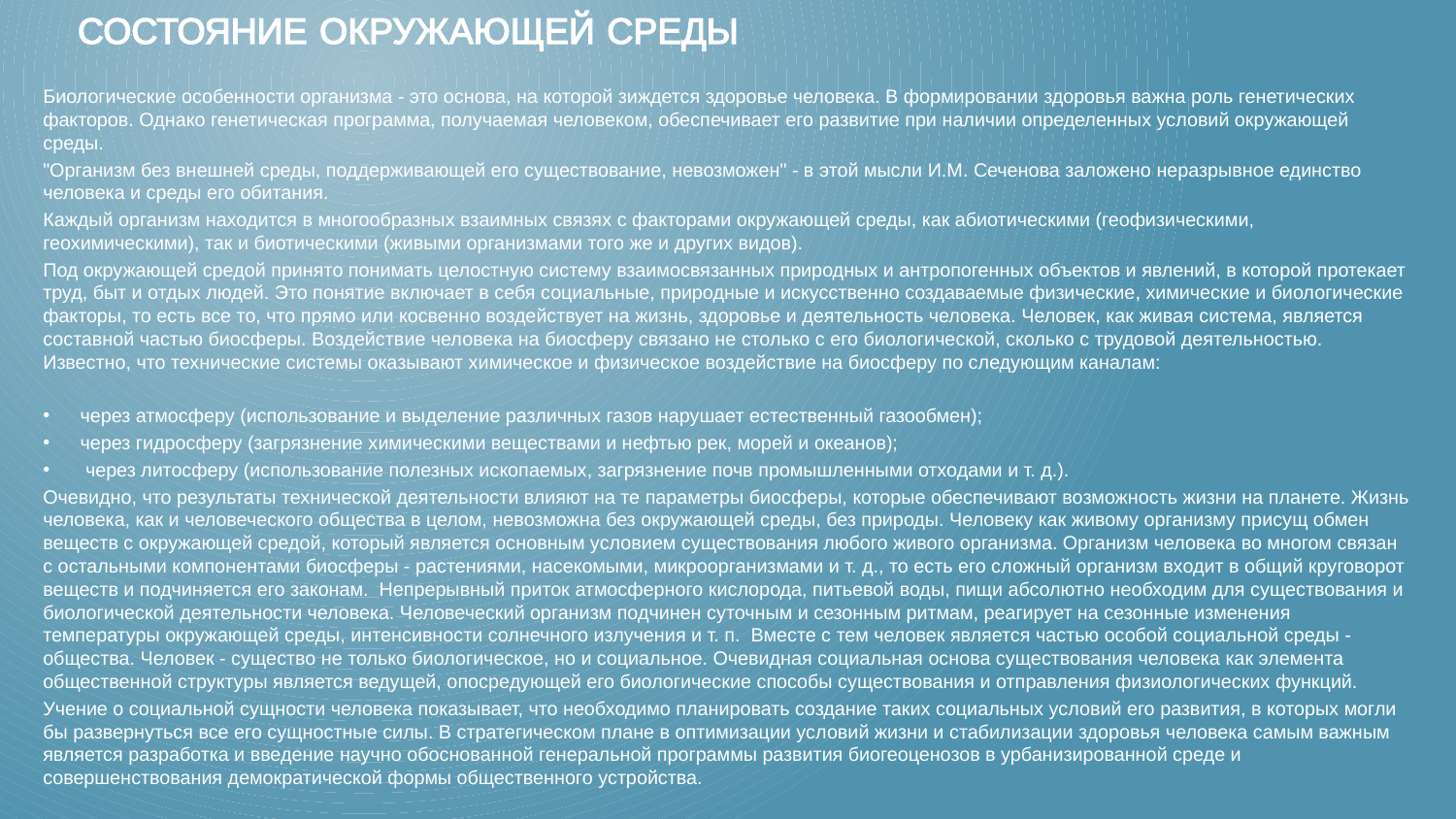

# Состояние окружающей среды
Биологические особенности организма - это основа, на которой зиждется здоровье человека. В формировании здоровья важна роль генетических факторов. Однако генетическая программа, получаемая человеком, обеспечивает его развитие при наличии определенных условий окружающей среды.
"Организм без внешней среды, поддерживающей его существование, невозможен" - в этой мысли И.М. Сеченова заложено неразрывное единство человека и среды его обитания.
Каждый организм находится в многообразных взаимных связях с факторами окружающей среды, как абиотическими (геофизическими, геохимическими), так и биотическими (живыми организмами того же и других видов).
Под окружающей средой принято понимать целостную систему взаимосвязанных природных и антропогенных объектов и явлений, в которой протекает труд, быт и отдых людей. Это понятие включает в себя социальные, природные и искусственно создаваемые физические, химические и биологические факторы, то есть все то, что прямо или косвенно воздействует на жизнь, здоровье и деятельность человека. Человек, как живая система, является составной частью биосферы. Воздействие человека на биосферу связано не столько с его биологической, сколько с трудовой деятельностью. Известно, что технические системы оказывают химическое и физическое воздействие на биосферу по следующим каналам:

через атмосферу (использование и выделение различных газов нарушает естественный газообмен);
через гидросферу (загрязнение химическими веществами и нефтью рек, морей и океанов);
 через литосферу (использование полезных ископаемых, загрязнение почв промышленными отходами и т. д.).
Очевидно, что результаты технической деятельности влияют на те параметры биосферы, которые обеспечивают возможность жизни на планете. Жизнь человека, как и человеческого общества в целом, невозможна без окружающей среды, без природы. Человеку как живому организму присущ обмен веществ с окружающей средой, который является основным условием существования любого живого организма. Организм человека во многом связан с остальными компонентами биосферы - растениями, насекомыми, микроорганизмами и т. д., то есть его сложный организм входит в общий круговорот веществ и подчиняется его законам.  Непрерывный приток атмосферного кислорода, питьевой воды, пищи абсолютно необходим для существования и биологической деятельности человека. Человеческий организм подчинен суточным и сезонным ритмам, реагирует на сезонные изменения температуры окружающей среды, интенсивности солнечного излучения и т. п.  Вместе с тем человек является частью особой социальной среды - общества. Человек - существо не только биологическое, но и социальное. Очевидная социальная основа существования человека как элемента общественной структуры является ведущей, опосредующей его биологические способы существования и отправления физиологических функций.
Учение о социальной сущности человека показывает, что необходимо планировать создание таких социальных условий его развития, в которых могли бы развернуться все его сущностные силы. В стратегическом плане в оптимизации условий жизни и стабилизации здоровья человека самым важным является разработка и введение научно обоснованной генеральной программы развития биогеоценозов в урбанизированной среде и совершенствования демократической формы общественного устройства.